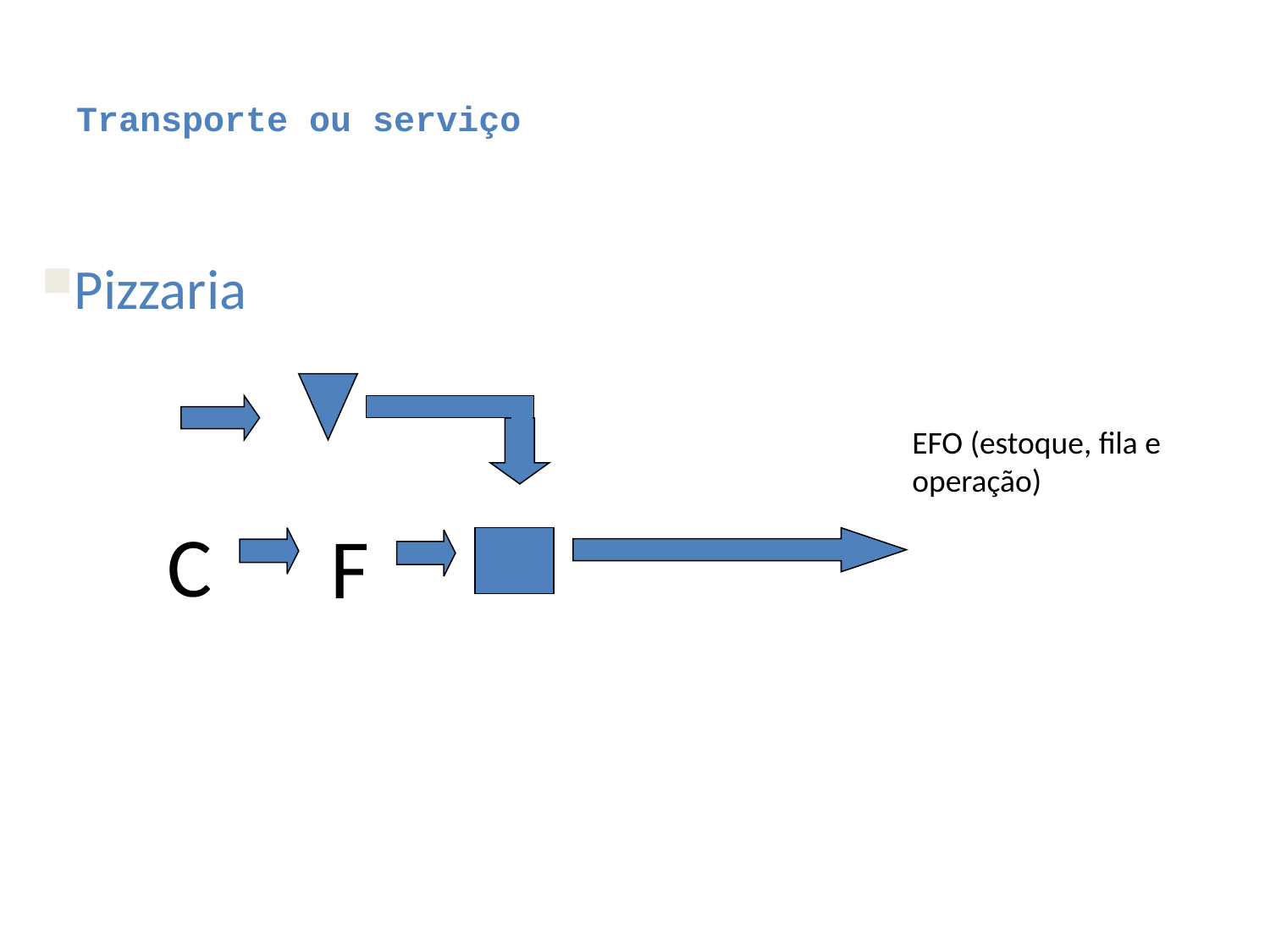

# Transporte ou serviço
Pizzaria

C
F

EFO (estoque, fila e operação)